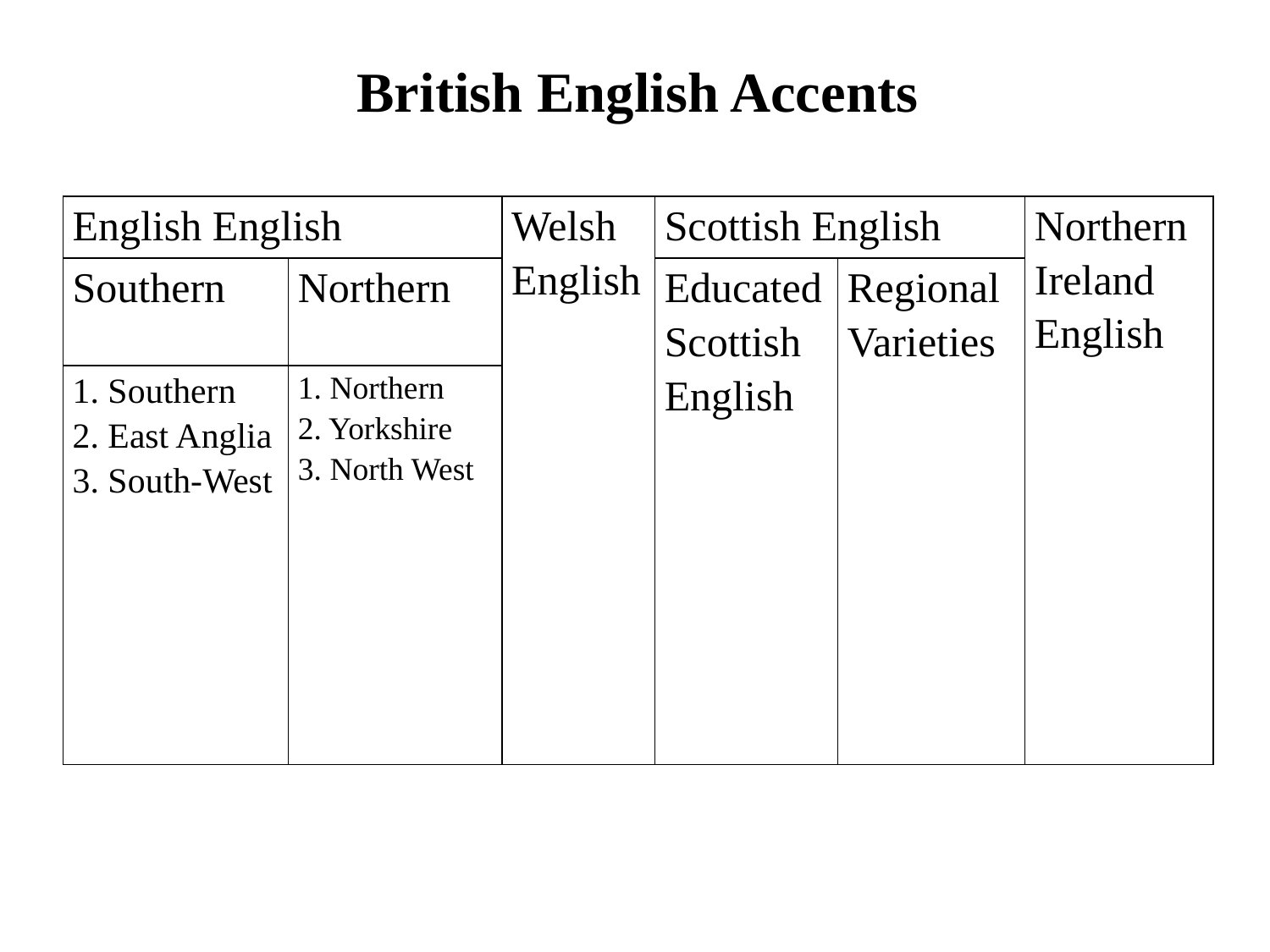

British English Accents

| English English |  | Welsh English | Scottish English |  | Northern Ireland English |
| --- | --- | --- | --- | --- | --- |
| Southern | Northern |  | Educated Scottish English | Regional Varieties |  |
| 1. Southern 2. East Anglia 3. South-West | 1. Northern 2. Yorkshire 3. North West |  |  |  |  |